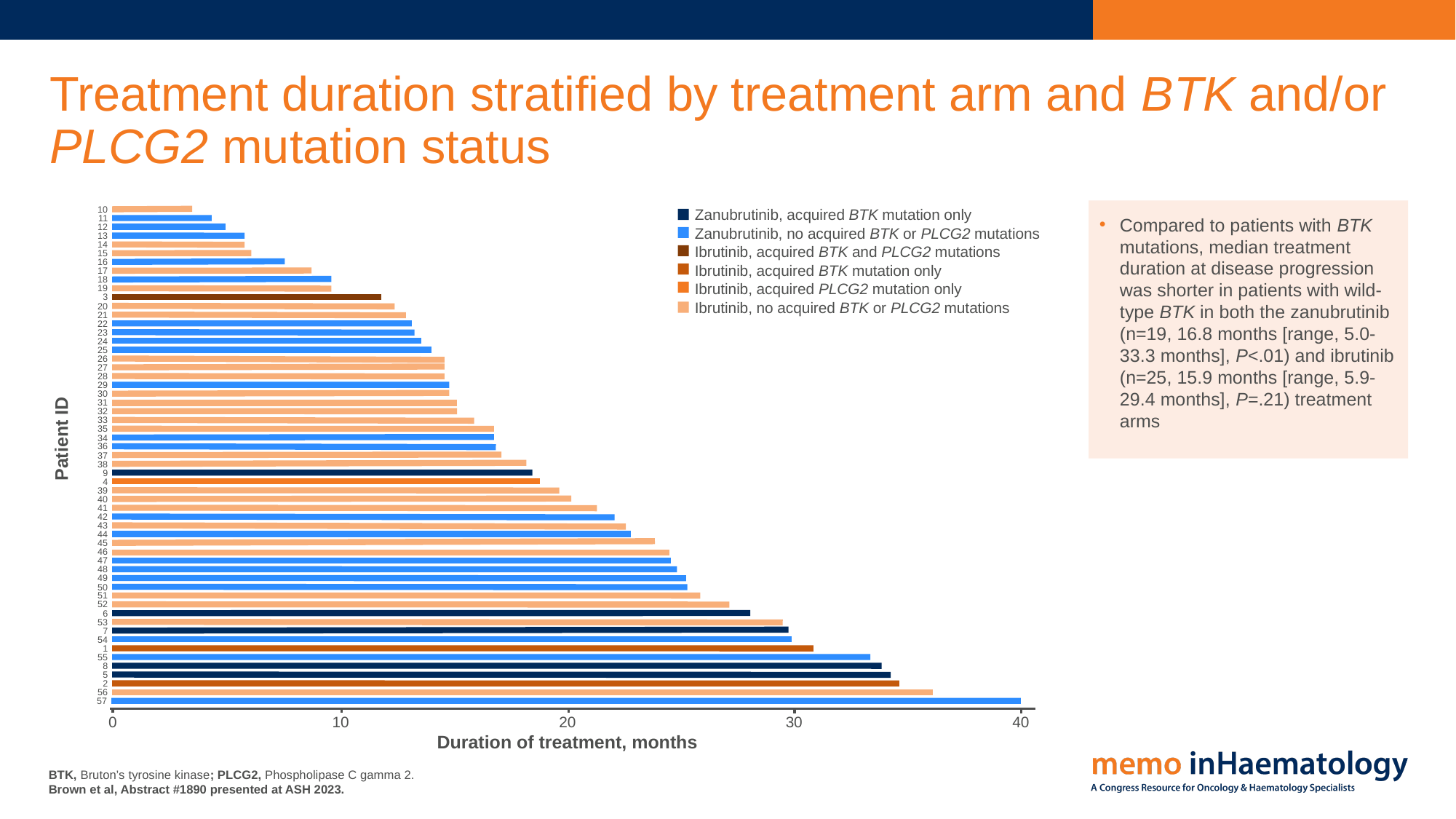

# Treatment duration stratified by treatment arm and BTK and/or PLCG2 mutation status
Compared to patients with BTK mutations, median treatment duration at disease progression was shorter in patients with wild-type BTK in both the zanubrutinib (n=19, 16.8 months [range, 5.0-33.3 months], P<.01) and ibrutinib (n=25, 15.9 months [range, 5.9-29.4 months], P=.21) treatment arms
10
Zanubrutinib, acquired BTK mutation only

11
12
Zanubrutinib, no acquired BTK or PLCG2 mutations

13
14
Ibrutinib, acquired BTK and PLCG2 mutations

15
16
Ibrutinib, acquired BTK mutation only

17
18
Ibrutinib, acquired PLCG2 mutation only

19
3
Ibrutinib, no acquired BTK or PLCG2 mutations
20

21
22
23
24
25
26
Patient ID
27
28
29
30
31
32
33
35
34
36
37
38
9
4
39
40
41
42
43
44
45
46
47
48
49
50
51
52
6
53
7
54
1
55
8
5
2
56
57
0
10
20
30
40
Duration of treatment, months
BTK, Bruton’s tyrosine kinase; PLCG2, Phospholipase C gamma 2.
Brown et al, Abstract #1890 presented at ASH 2023.